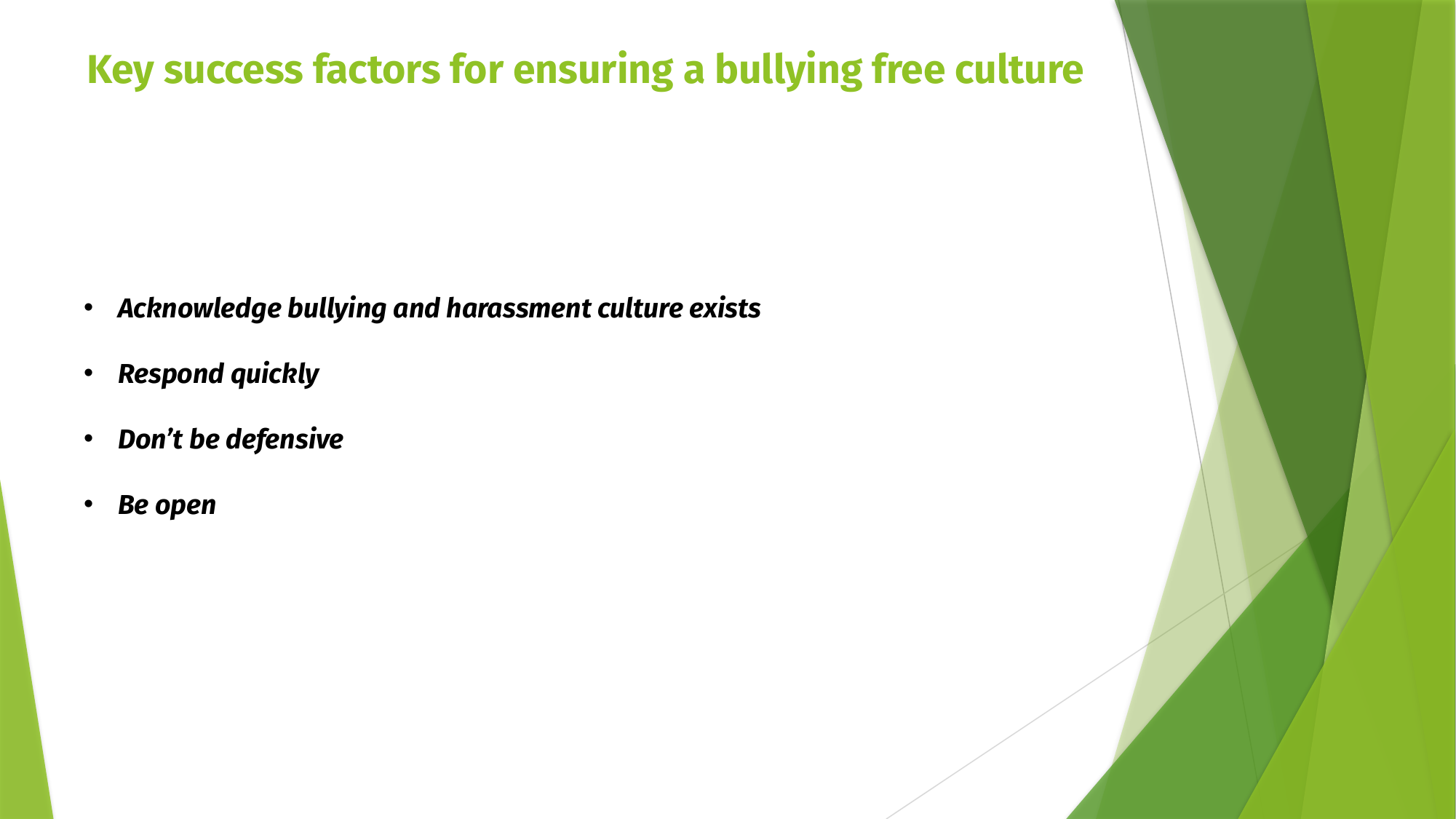

# Key success factors for ensuring a bullying free culture

Acknowledge bullying and harassment culture exists

Respond quickly

Don’t be defensive

Be open